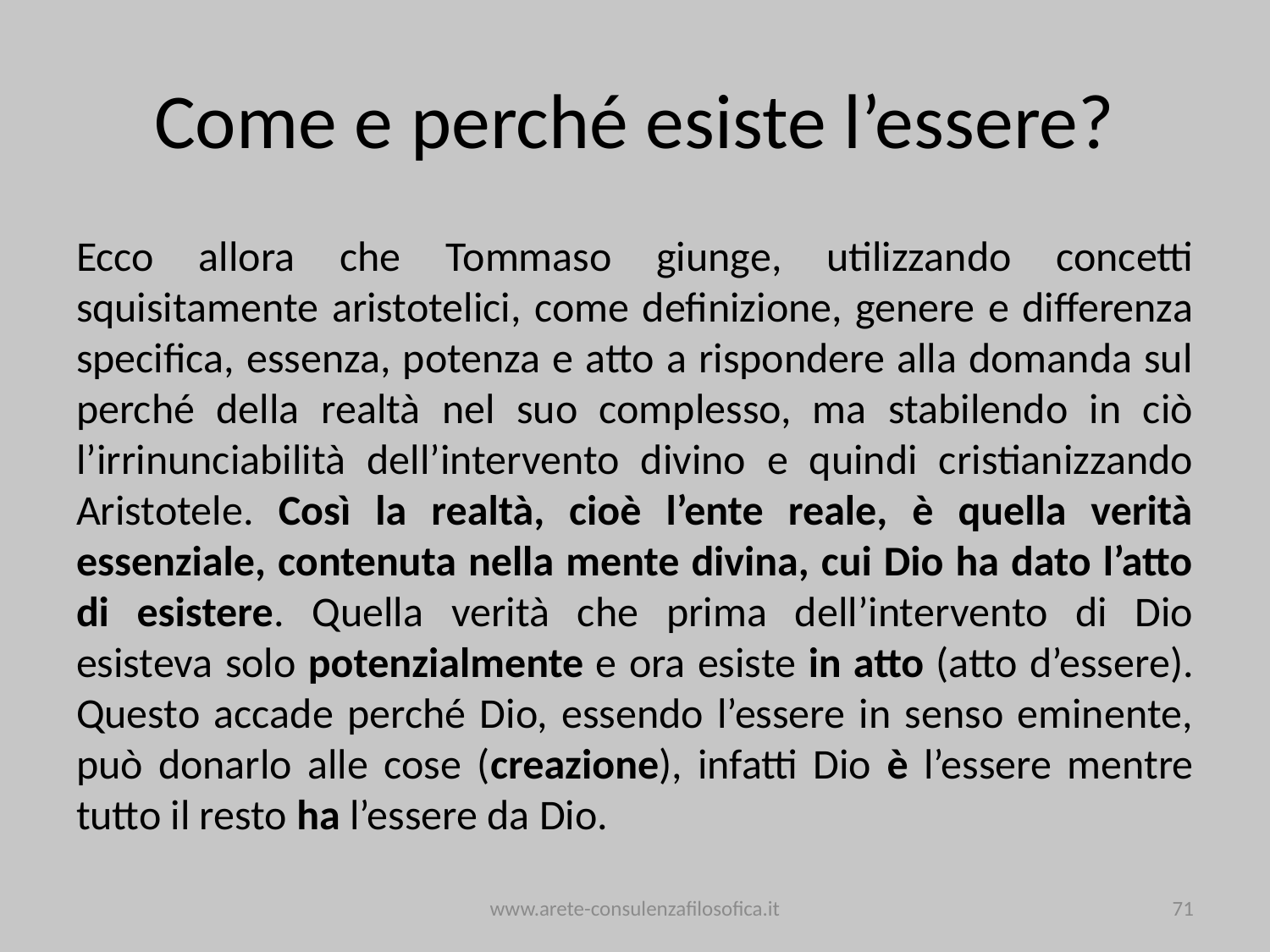

# Come e perché esiste l’essere?
Ecco allora che Tommaso giunge, utilizzando concetti squisitamente aristotelici, come definizione, genere e differenza specifica, essenza, potenza e atto a rispondere alla domanda sul perché della realtà nel suo complesso, ma stabilendo in ciò l’irrinunciabilità dell’intervento divino e quindi cristianizzando Aristotele. Così la realtà, cioè l’ente reale, è quella verità essenziale, contenuta nella mente divina, cui Dio ha dato l’atto di esistere. Quella verità che prima dell’intervento di Dio esisteva solo potenzialmente e ora esiste in atto (atto d’essere). Questo accade perché Dio, essendo l’essere in senso eminente, può donarlo alle cose (creazione), infatti Dio è l’essere mentre tutto il resto ha l’essere da Dio.
www.arete-consulenzafilosofica.it
71